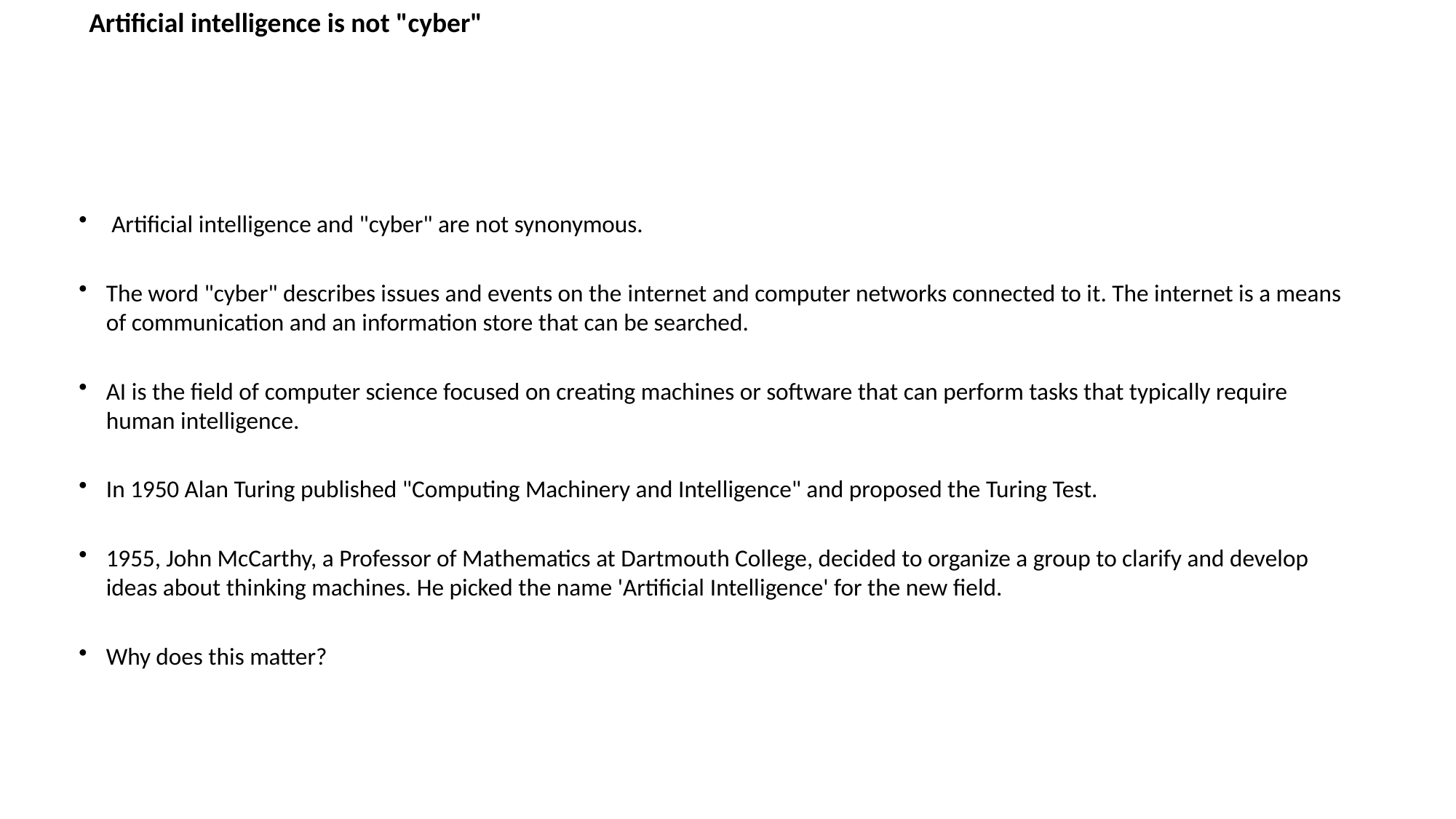

# Artificial intelligence is not "cyber"
 Artificial intelligence and "cyber" are not synonymous.

The word "cyber" describes issues and events on the internet and computer networks connected to it. The internet is a means of communication and an information store that can be searched.

AI is the field of computer science focused on creating machines or software that can perform tasks that typically require human intelligence.

In 1950 Alan Turing published "Computing Machinery and Intelligence" and proposed the Turing Test.

1955, John McCarthy, a Professor of Mathematics at Dartmouth College, decided to organize a group to clarify and develop ideas about thinking machines. He picked the name 'Artificial Intelligence' for the new field.

Why does this matter?